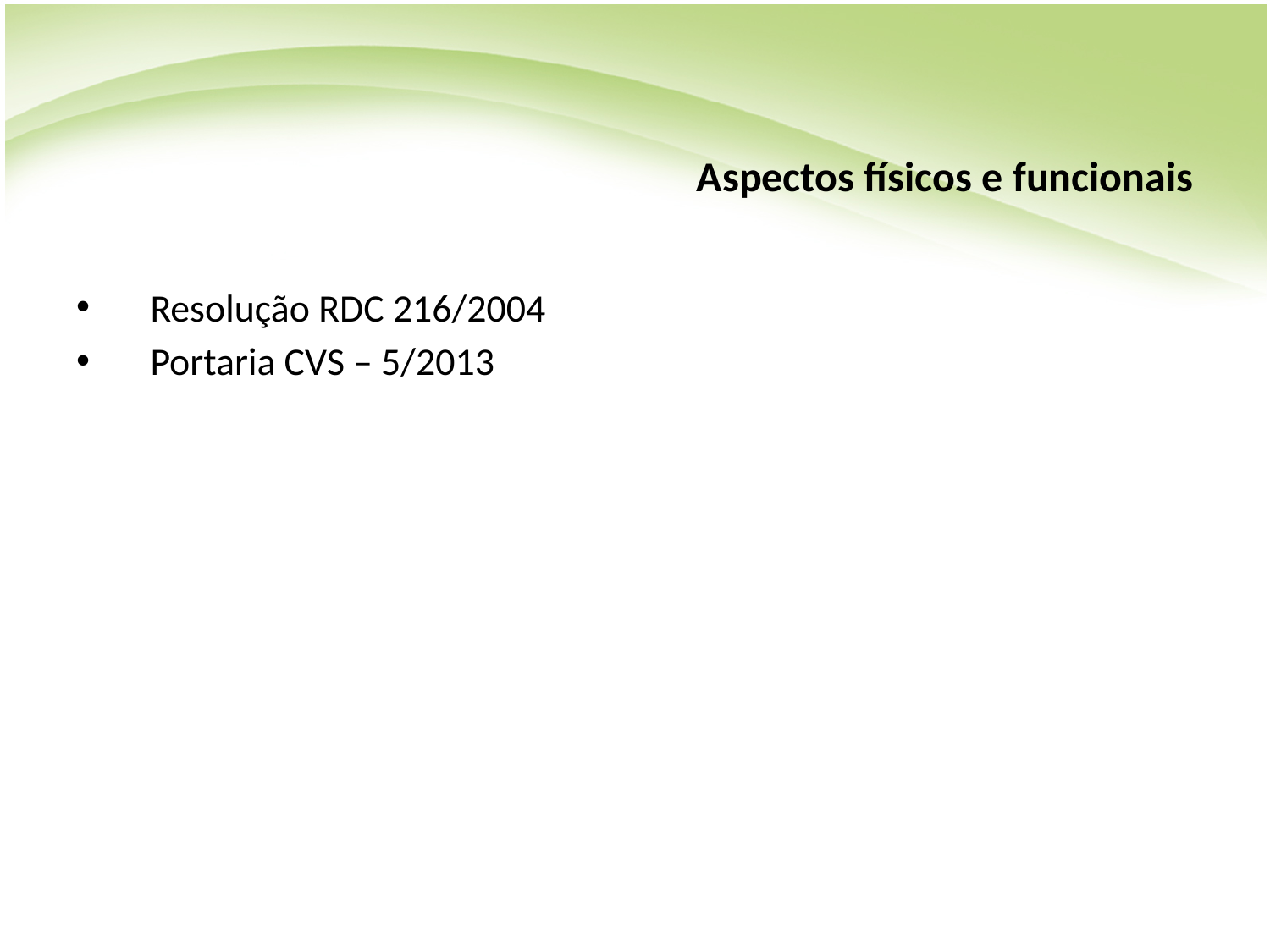

# Aspectos físicos e funcionais

Resolução RDC 216/2004
Portaria CVS – 5/2013